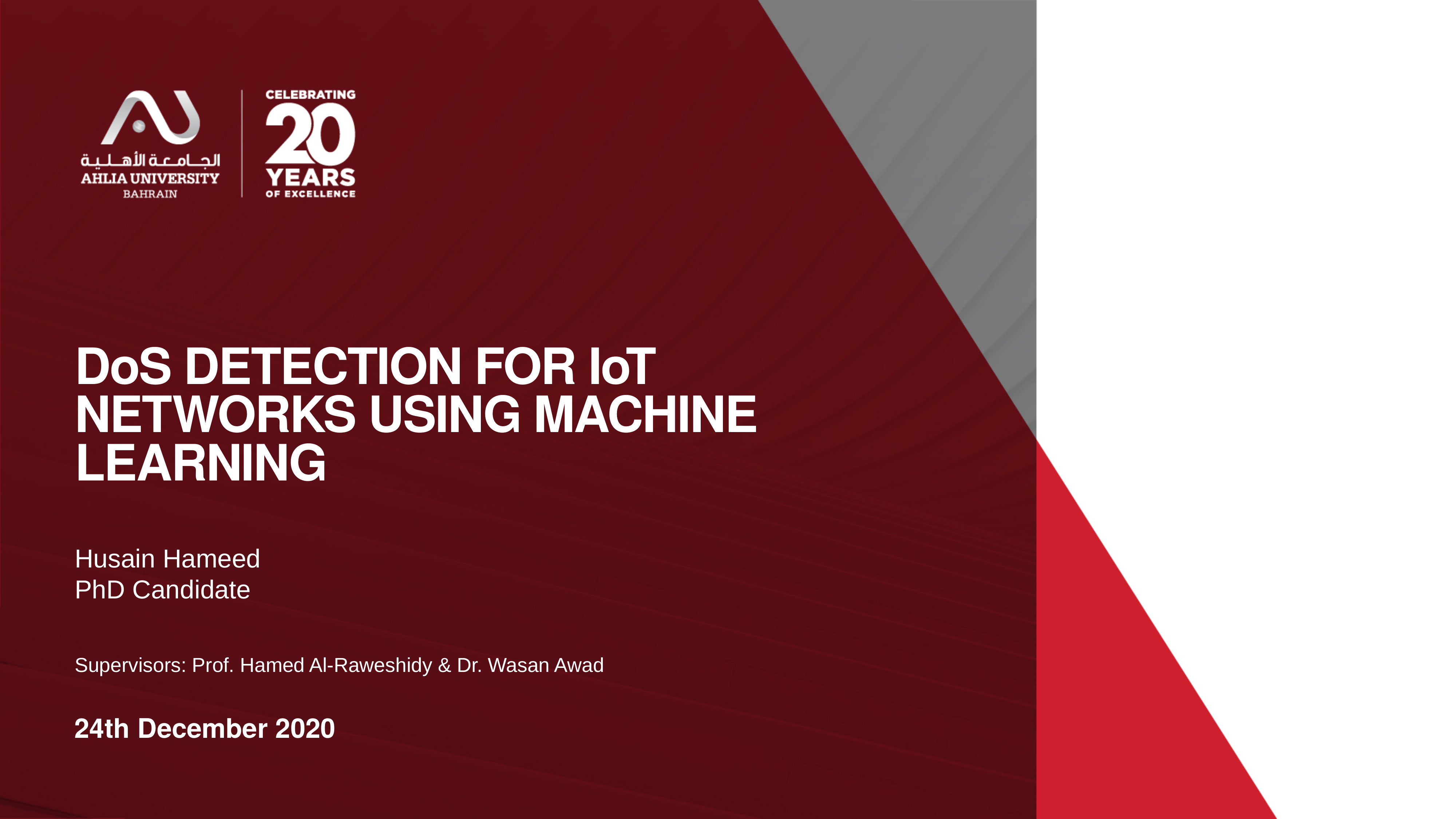

# DoS DETECTION FOR IoT NETWORKS USING MACHINE LEARNING
Husain Hameed
PhD Candidate

Supervisors: Prof. Hamed Al-Raweshidy & Dr. Wasan Awad
24th December 2020